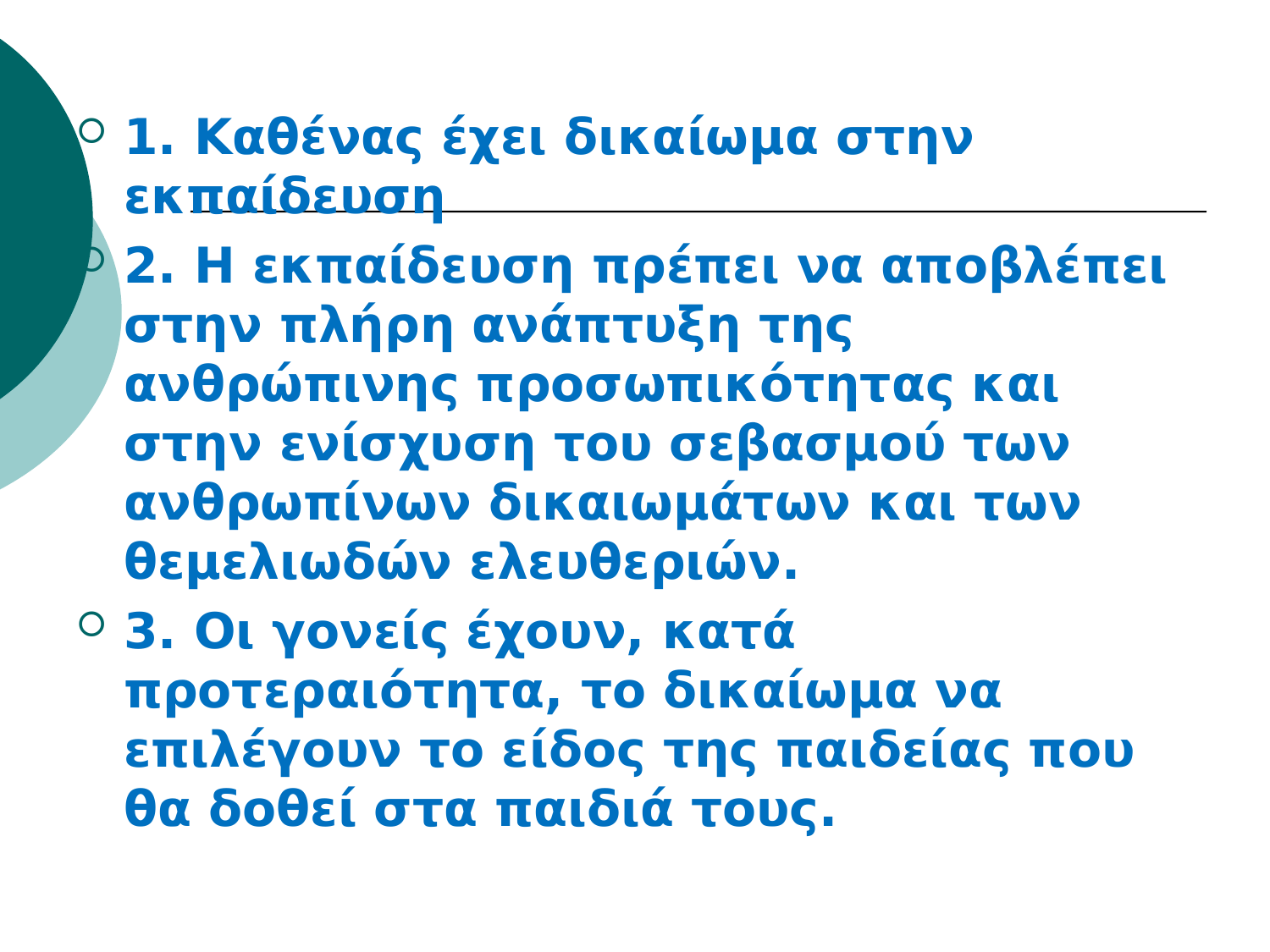

1. Καθένας έχει δικαίωµα στην εκπαίδευση
2. Η εκπαίδευση πρέπει να αποβλέπει στην πλήρη ανάπτυξη της ανθρώπινης προσωπικότητας και στην ενίσχυση του σεβασµού των ανθρωπίνων δικαιωµάτων και των θεµελιωδών ελευθεριών.
3. Οι γονείς έχουν, κατά προτεραιότητα, το δικαίωµα να επιλέγουν το είδος της παιδείας που θα δοθεί στα παιδιά τους.